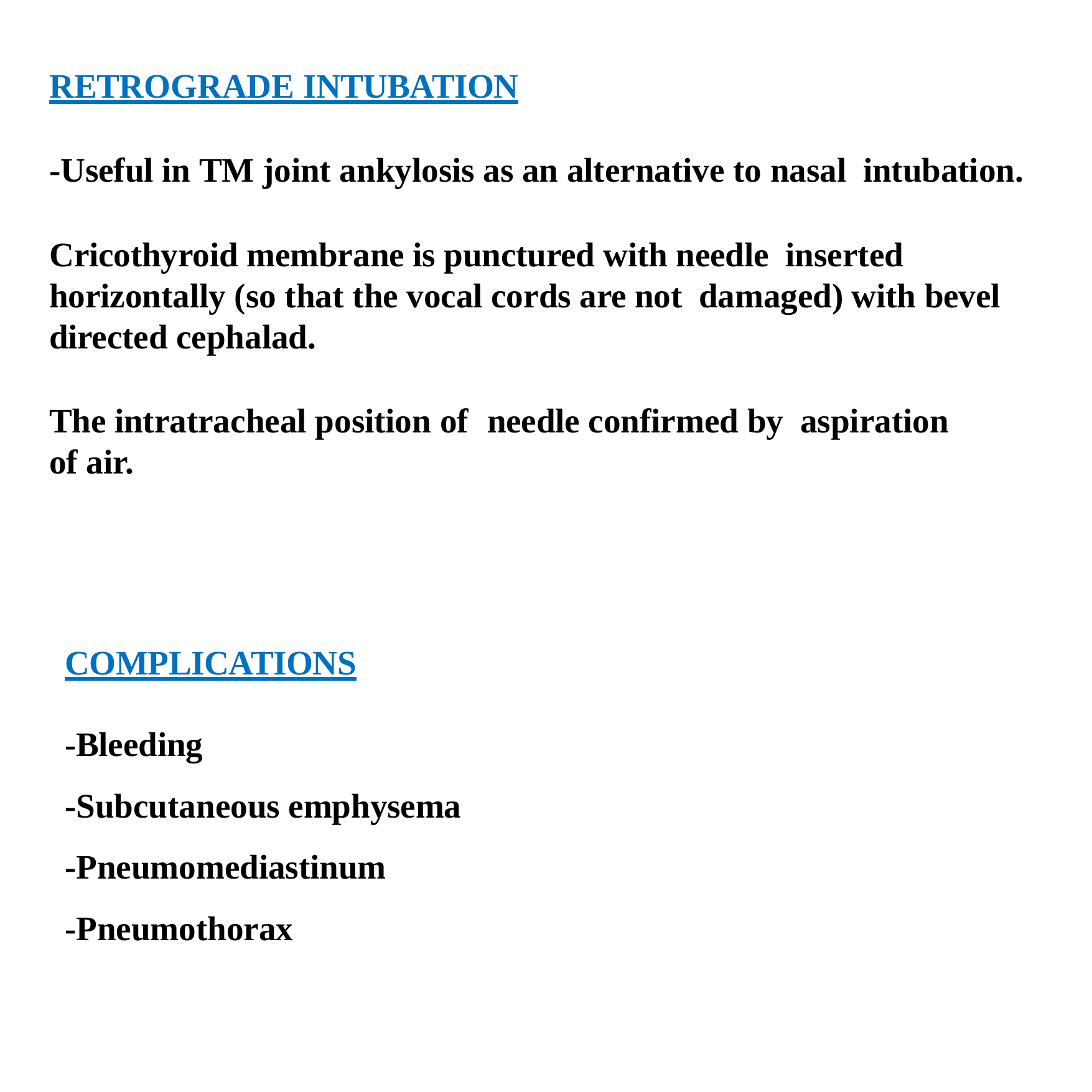

RETROGRADE INTUBATION

-Useful in TM joint ankylosis as an alternative to nasal  intubation.

Cricothyroid membrane is punctured with needle  inserted horizontally (so that the vocal cords are not  damaged) with bevel directed cephalad.

The intratracheal position of	needle confirmed by  aspiration of air.

COMPLICATIONS

-Bleeding
-Subcutaneous emphysema
-Pneumomediastinum
-Pneumothorax